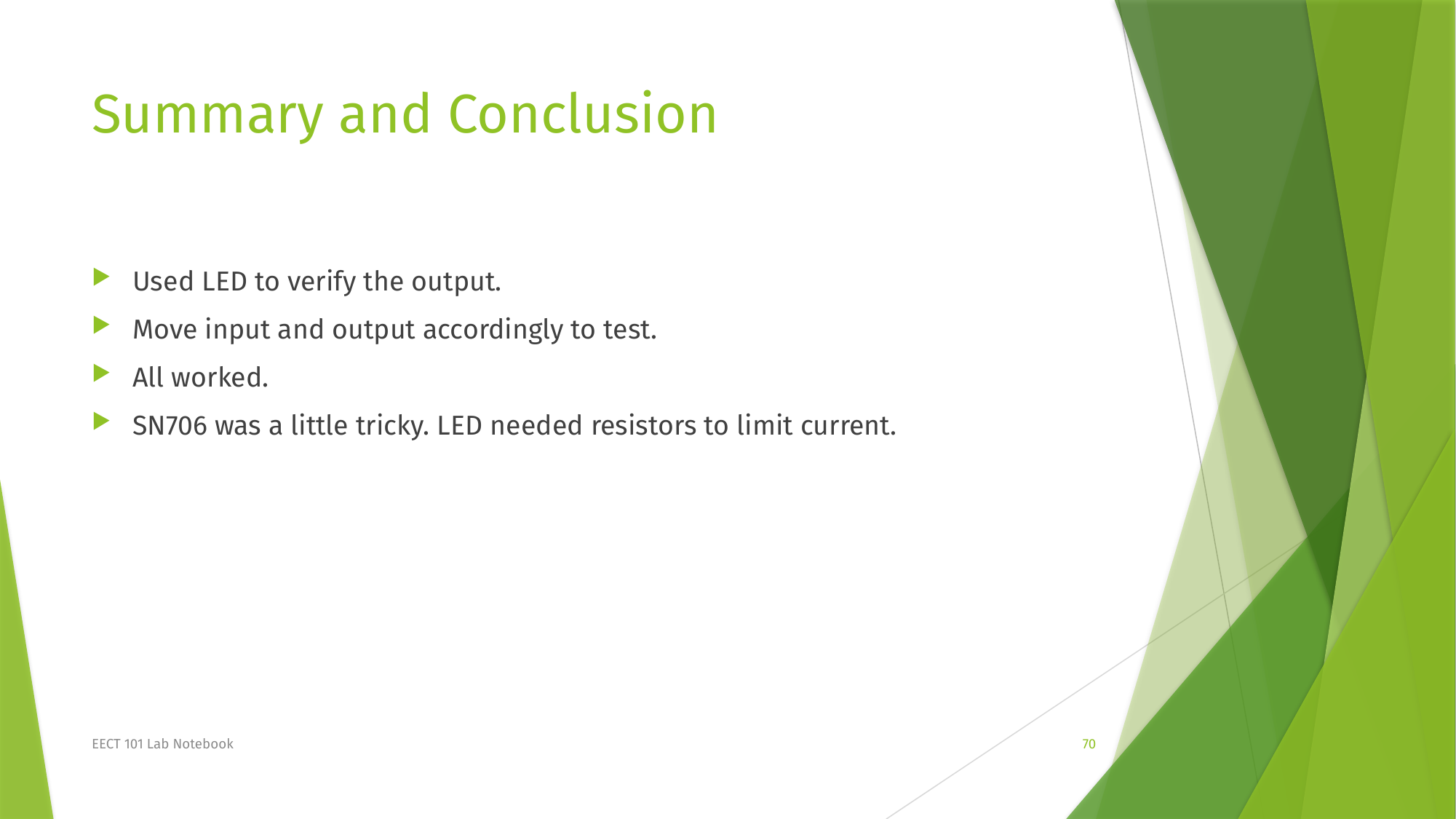

# Summary and Conclusion
Used LED to verify the output.
Move input and output accordingly to test.
All worked.
SN706 was a little tricky. LED needed resistors to limit current.
EECT 101 Lab Notebook
70